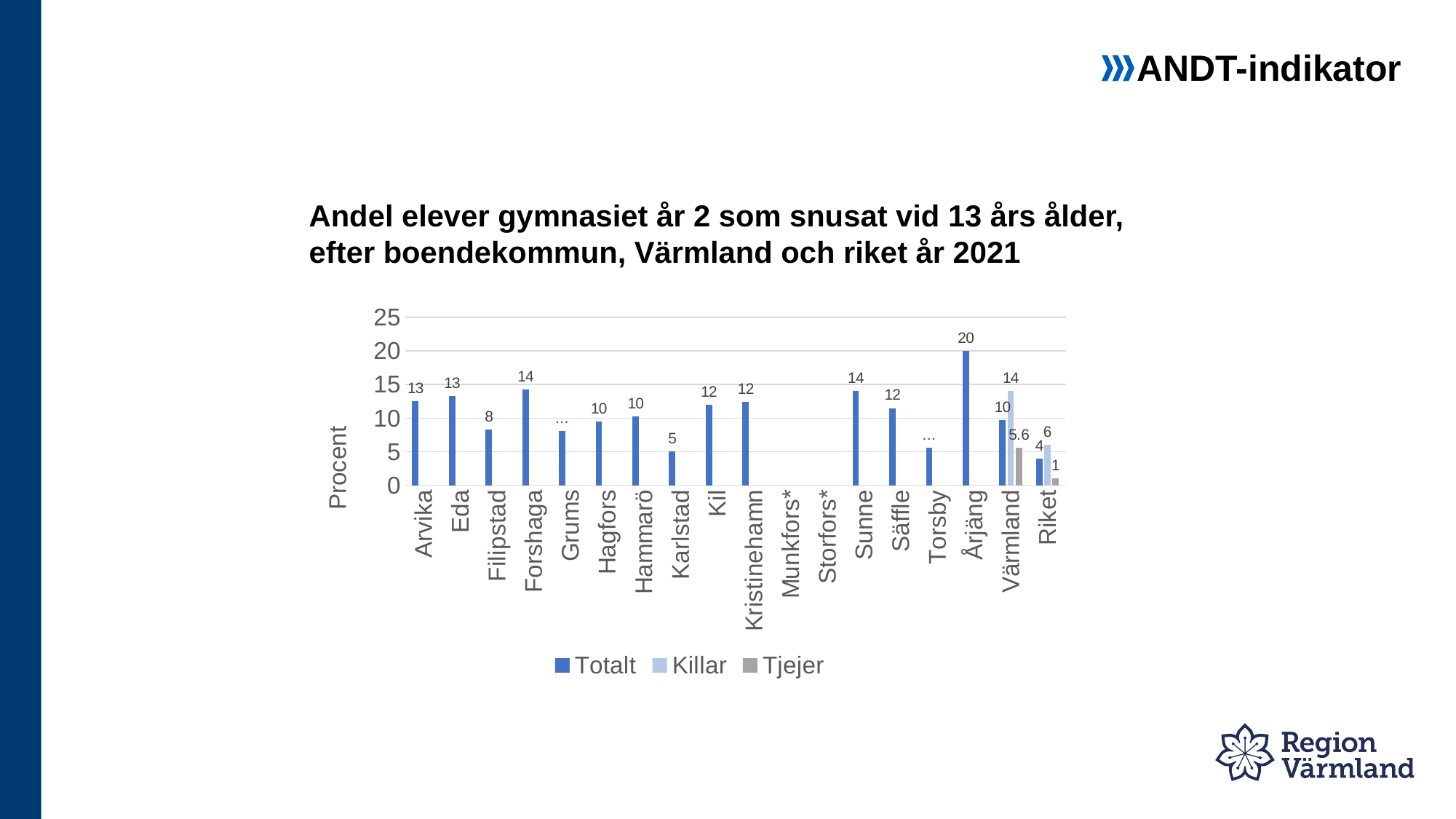

ANDT-indikator

# Andel elever gymnasiet år 2 som snusat vid 13 års ålder, efter boendekommun, Värmland och riket år 2021

### Chart

| Category | Totalt | Killar | Tjejer |
|---|---|---|---|
| Arvika | 12.5 | None | None |
| Eda | 13.3 | None | None |
| Filipstad | 8.3 | None | None |
| Forshaga | 14.3 | None | None |
| Grums | 8.1 | None | None |
| Hagfors | 9.5 | None | None |
| Hammarö | 10.3 | None | None |
| Karlstad | 5.1 | None | None |
| Kil | 12.0 | None | None |
| Kristinehamn | 12.4 | None | None |
| Munkfors* | None | None | None |
| Storfors* | None | None | None |
| Sunne | 14.0 | None | None |
| Säffle | 11.5 | None | None |
| Torsby | 5.6 | None | None |
| Årjäng | 20.0 | None | None |
| Värmland | 9.7 | 14.0 | 5.6 |
| Riket | 4.0 | 6.0 | 1.0 |